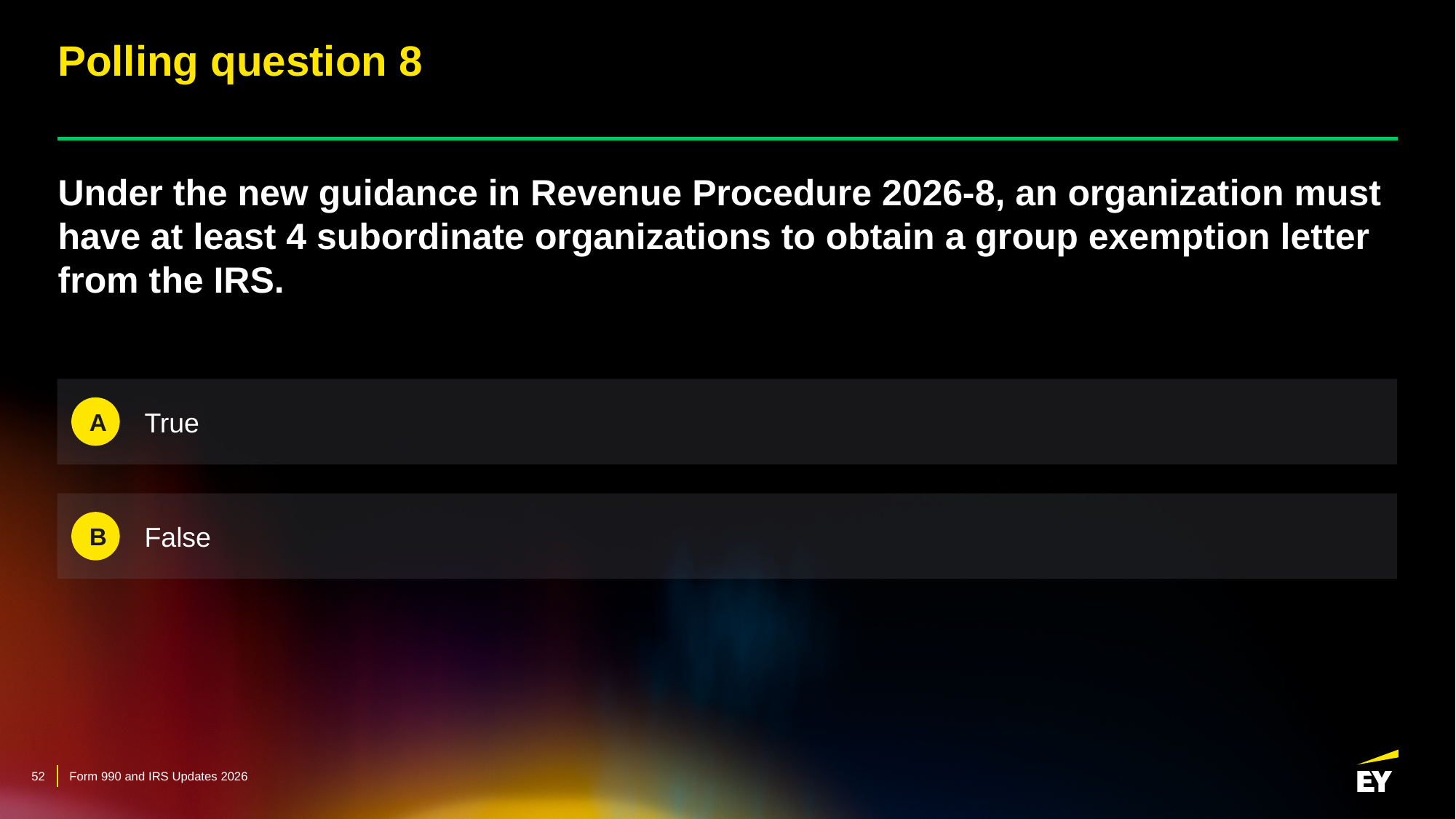

# Polling question 8
Under the new guidance in Revenue Procedure 2026-8, an organization must have at least 4 subordinate organizations to obtain a group exemption letter from the IRS.
True
A
False
B